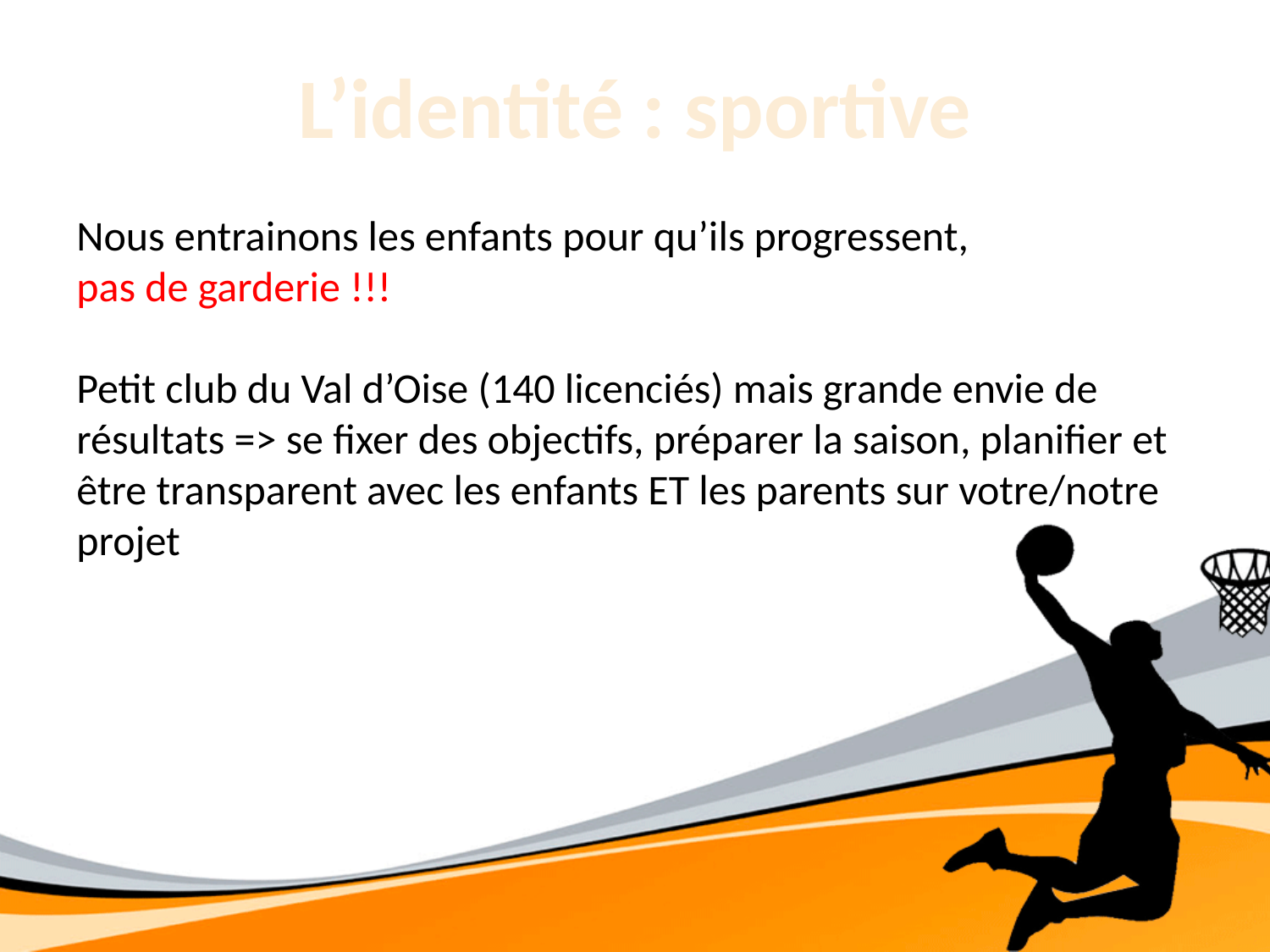

# L’identité : sportive
Nous entrainons les enfants pour qu’ils progressent,
pas de garderie !!!
Petit club du Val d’Oise (140 licenciés) mais grande envie de résultats => se fixer des objectifs, préparer la saison, planifier et être transparent avec les enfants ET les parents sur votre/notre projet